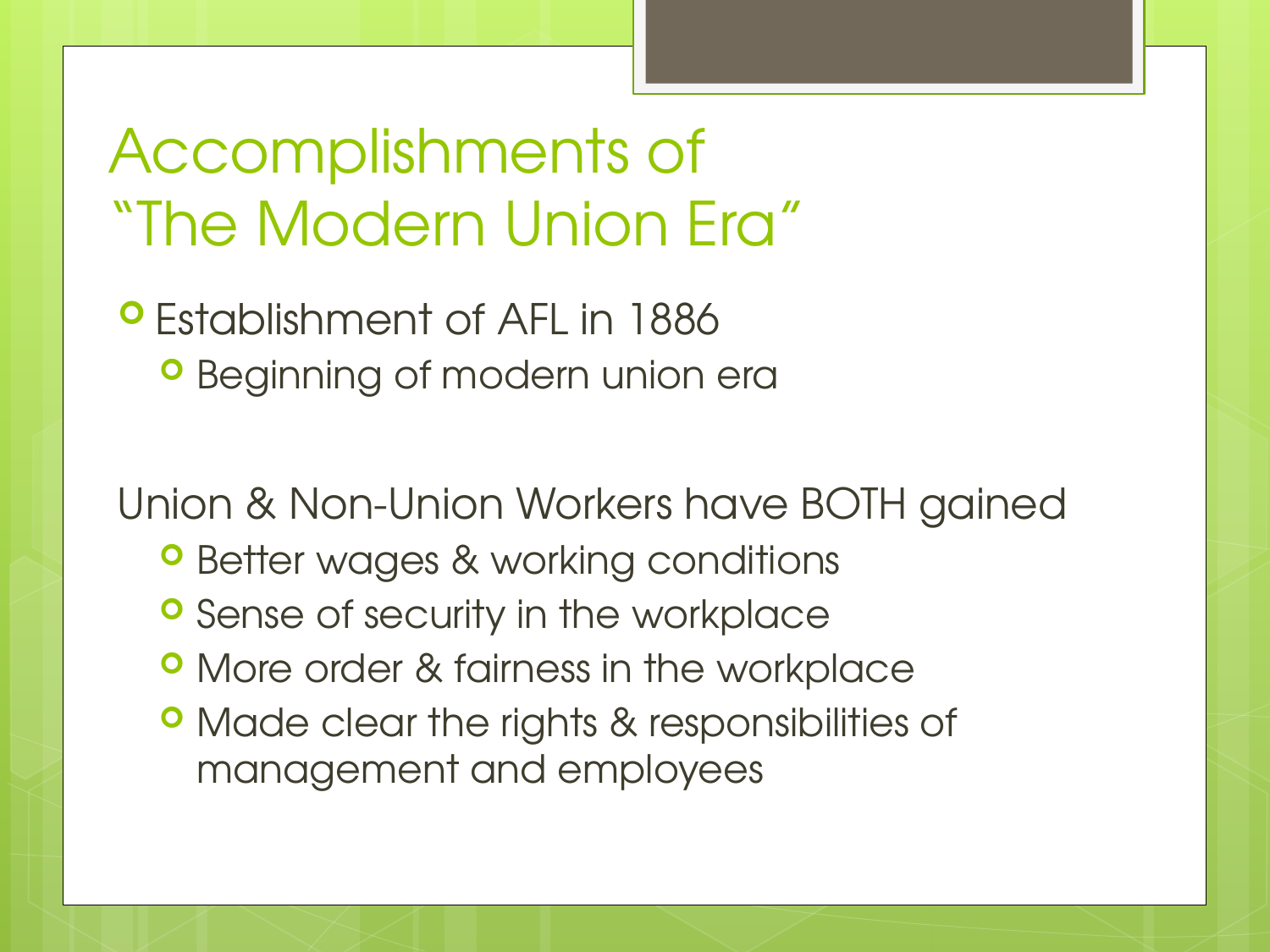

# Accomplishments of “The Modern Union Era”
Establishment of AFL in 1886
Beginning of modern union era

Union & Non-Union Workers have BOTH gained
Better wages & working conditions
Sense of security in the workplace
More order & fairness in the workplace
Made clear the rights & responsibilities of management and employees